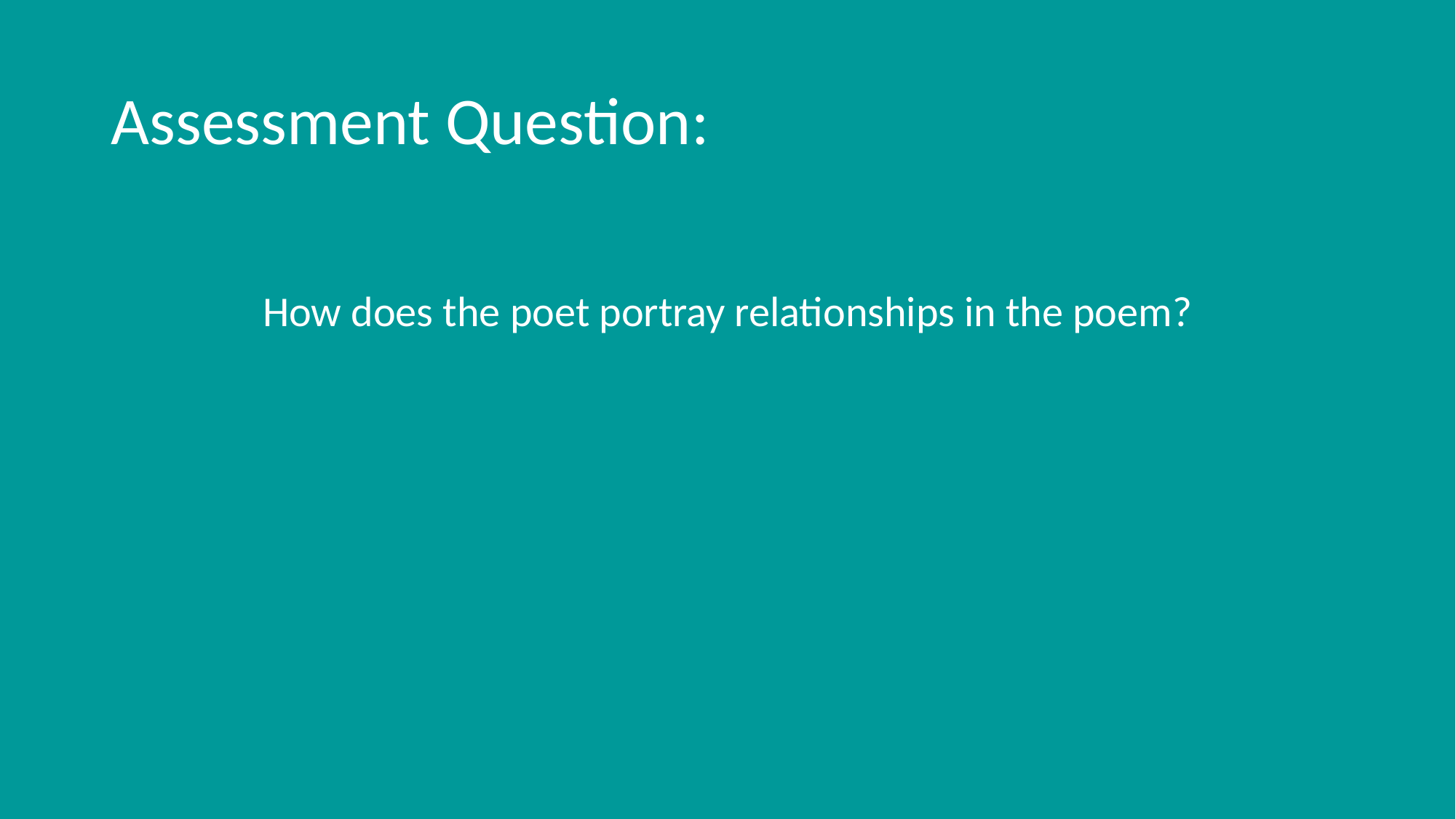

# Assessment Question:

How does the poet portray relationships in the poem?